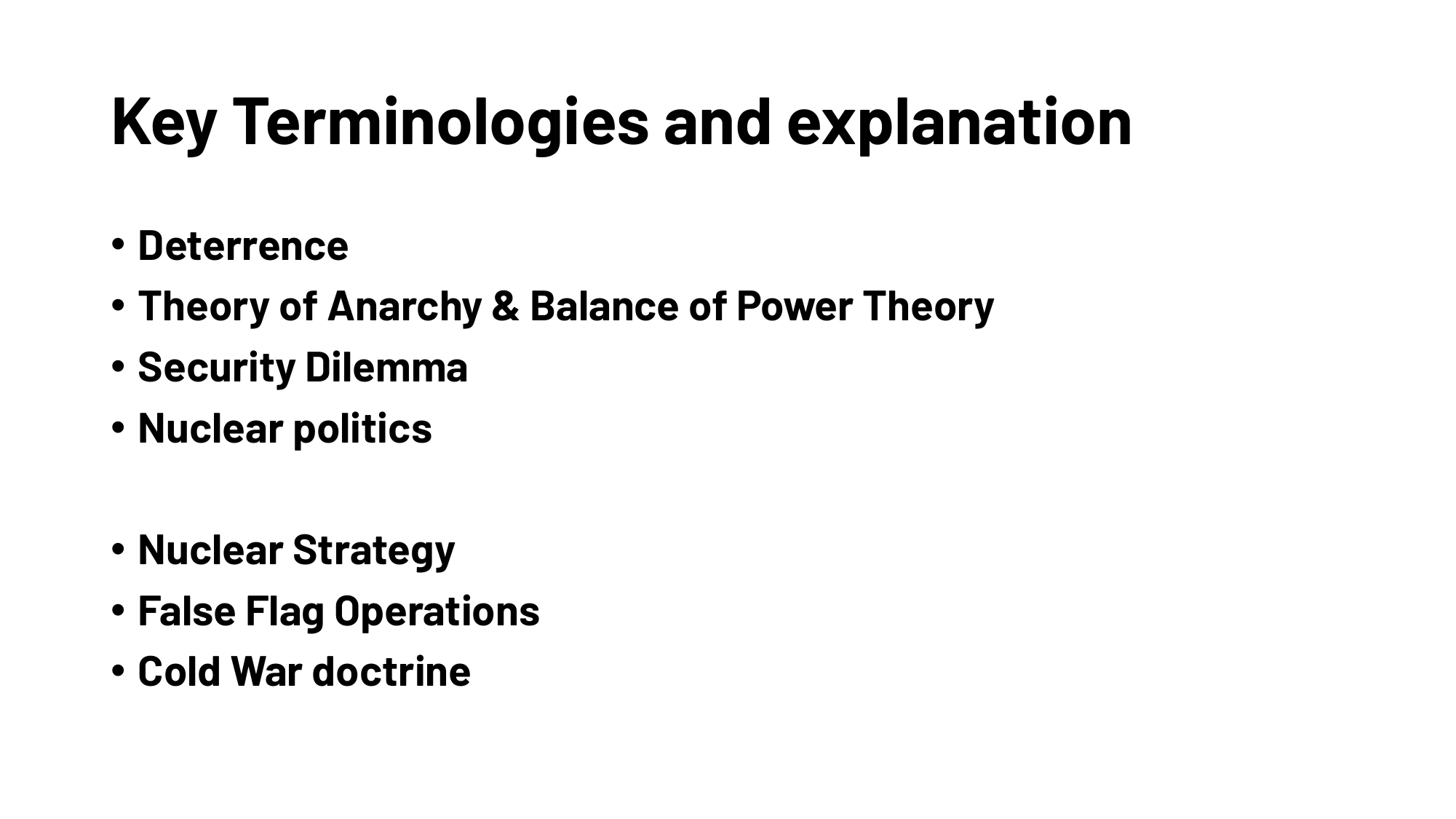

# Key Terminologies and explanation
Deterrence
Theory of Anarchy & Balance of Power Theory
Security Dilemma
Nuclear politics

Nuclear Strategy
False Flag Operations
Cold War doctrine